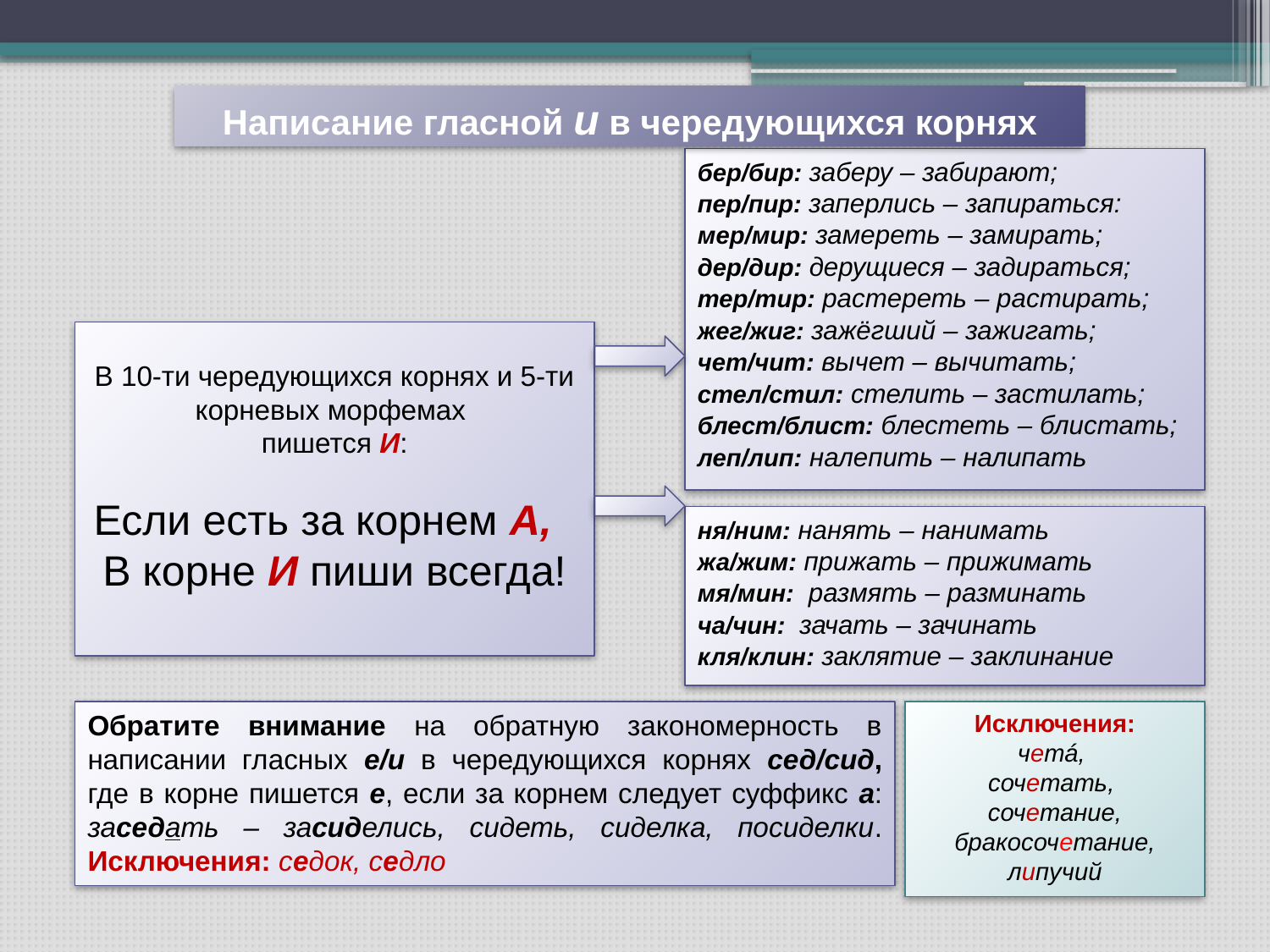

Написание гласной и в чередующихся корнях
бер/бир: заберу – забирают;
пер/пир: заперлись – запираться:
мер/мир: замереть – замирать;
дер/дир: дерущиеся – задираться;
тер/тир: растереть – растирать;
жег/жиг: зажёгший – зажигать;
чет/чит: вычет – вычитать;
стел/стил: стелить – застилать;
блест/блист: блестеть – блистать;
леп/лип: налепить – налипать

В 10-ти чередующихся корнях и 5-ти корневых морфемах
пишется И:

Если есть за корнем А,
В корне И пиши всегда!

ня/ним: нанять – нанимать
жа/жим: прижать – прижимать
мя/мин:  размять – разминать
ча/чин:  зачать – зачинать
кля/клин: заклятие – заклинание

Обратите внимание на обратную закономерность в написании гласных е/и в чередующихся корнях сед/сид, где в корне пишется е, если за корнем следует суффикс а: заседать – засиделись, сидеть, сиделка, посиделки. Исключения: седок, седло

Исключения:
четá,
сочетать,
сочетание, бракосочетание,
липучий